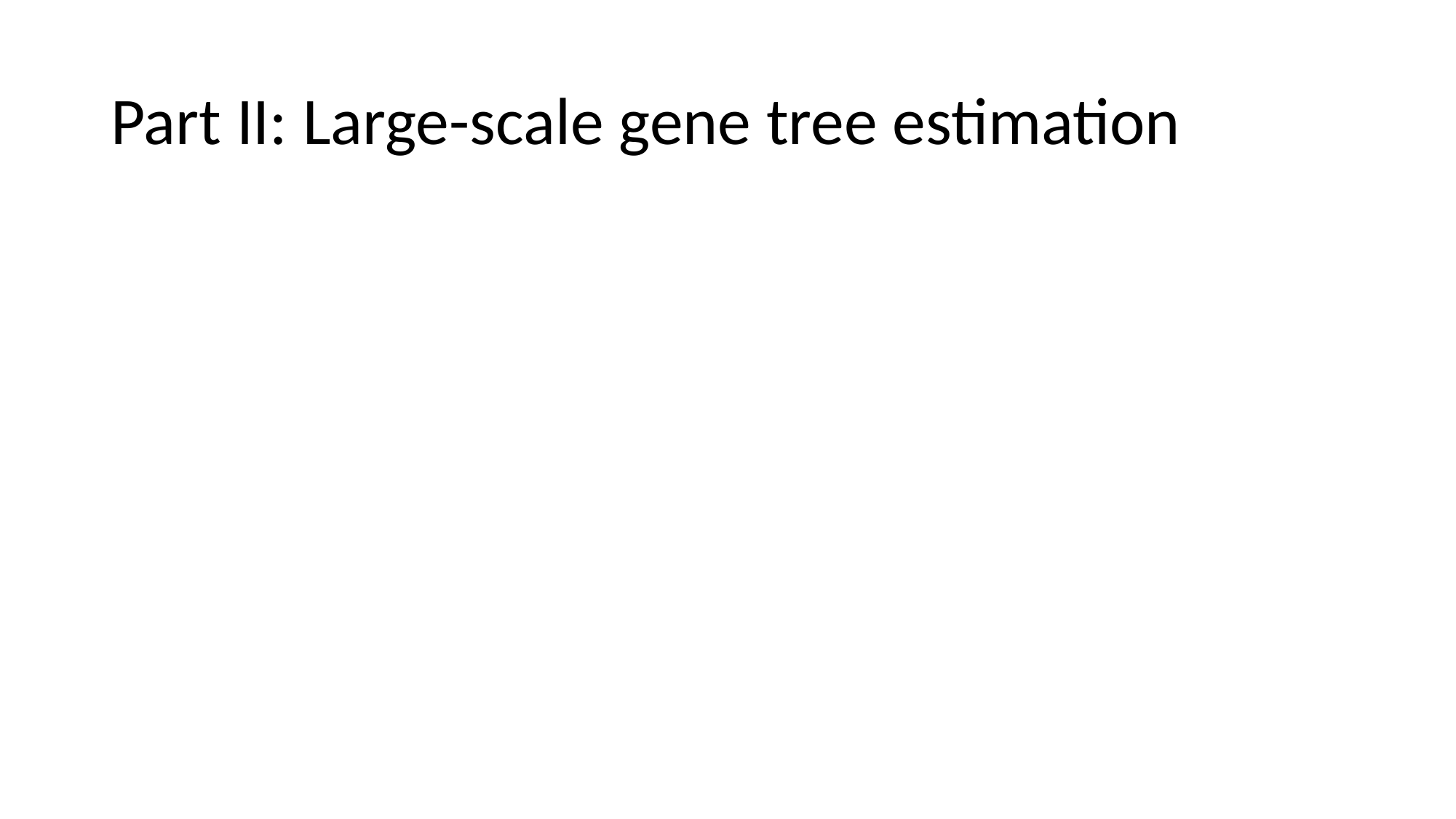

# Part II: Large-scale gene tree estimation